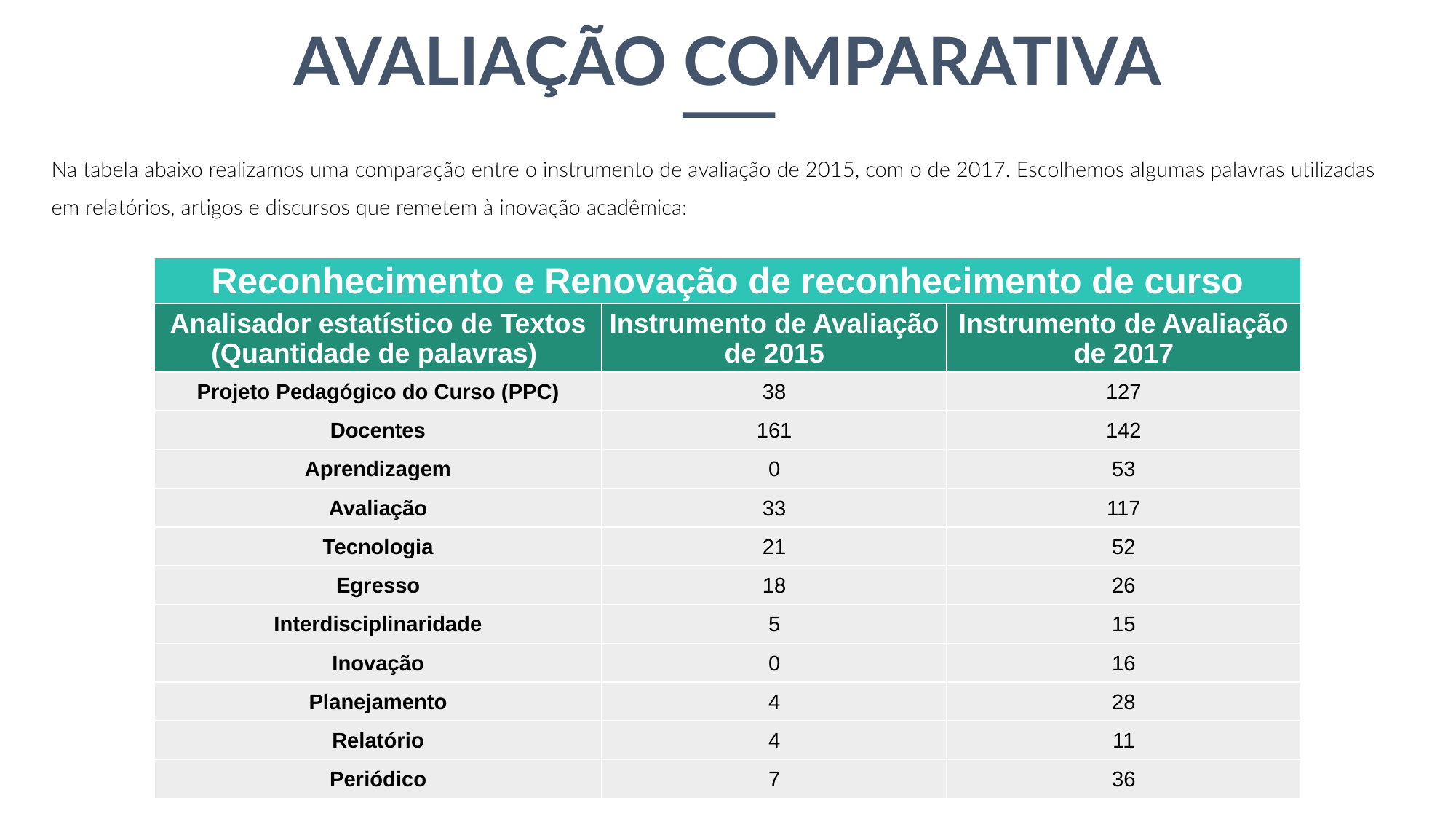

AVALIAÇÃO COMPARATIVA

Na tabela abaixo realizamos uma comparação entre o instrumento de avaliação de 2015, com o de 2017. Escolhemos algumas palavras utilizadas em relatórios, artigos e discursos que remetem à inovação acadêmica:
| Reconhecimento e Renovação de reconhecimento de curso |  |  |
| --- | --- | --- |
| Analisador estatístico de Textos (Quantidade de palavras) | Instrumento de Avaliação de 2015 | Instrumento de Avaliação de 2017 |
| Projeto Pedagógico do Curso (PPC) | 38 | 127 |
| Docentes | 161 | 142 |
| Aprendizagem | 0 | 53 |
| Avaliação | 33 | 117 |
| Tecnologia | 21 | 52 |
| Egresso | 18 | 26 |
| Interdisciplinaridade | 5 | 15 |
| Inovação | 0 | 16 |
| Planejamento | 4 | 28 |
| Relatório | 4 | 11 |
| Periódico | 7 | 36 |